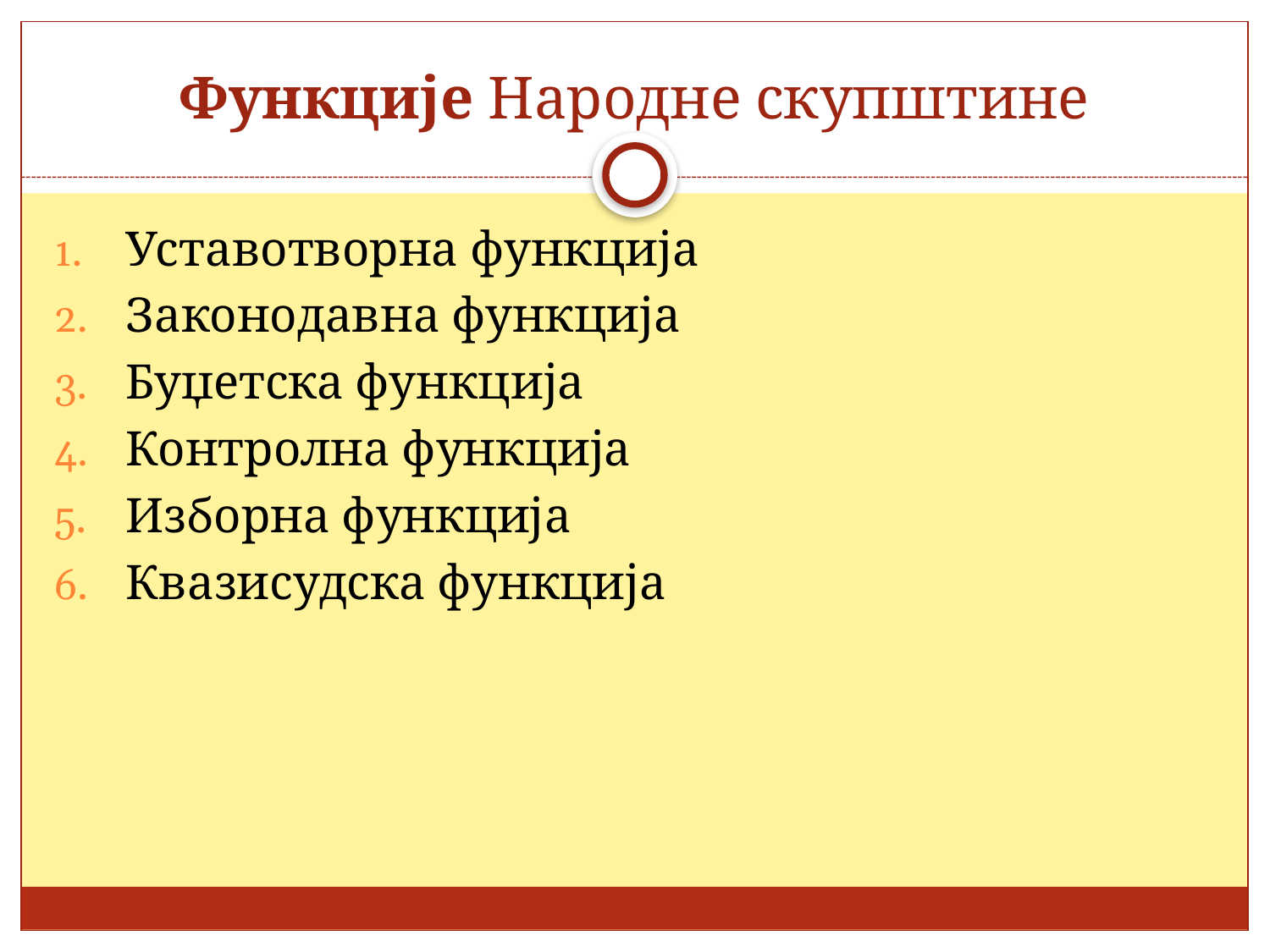

# Функције Народне скупштине
Уставотворна функција
Законодавна функција
Буџетска функција
Контролна функција
Изборна функција
Квазисудска функција